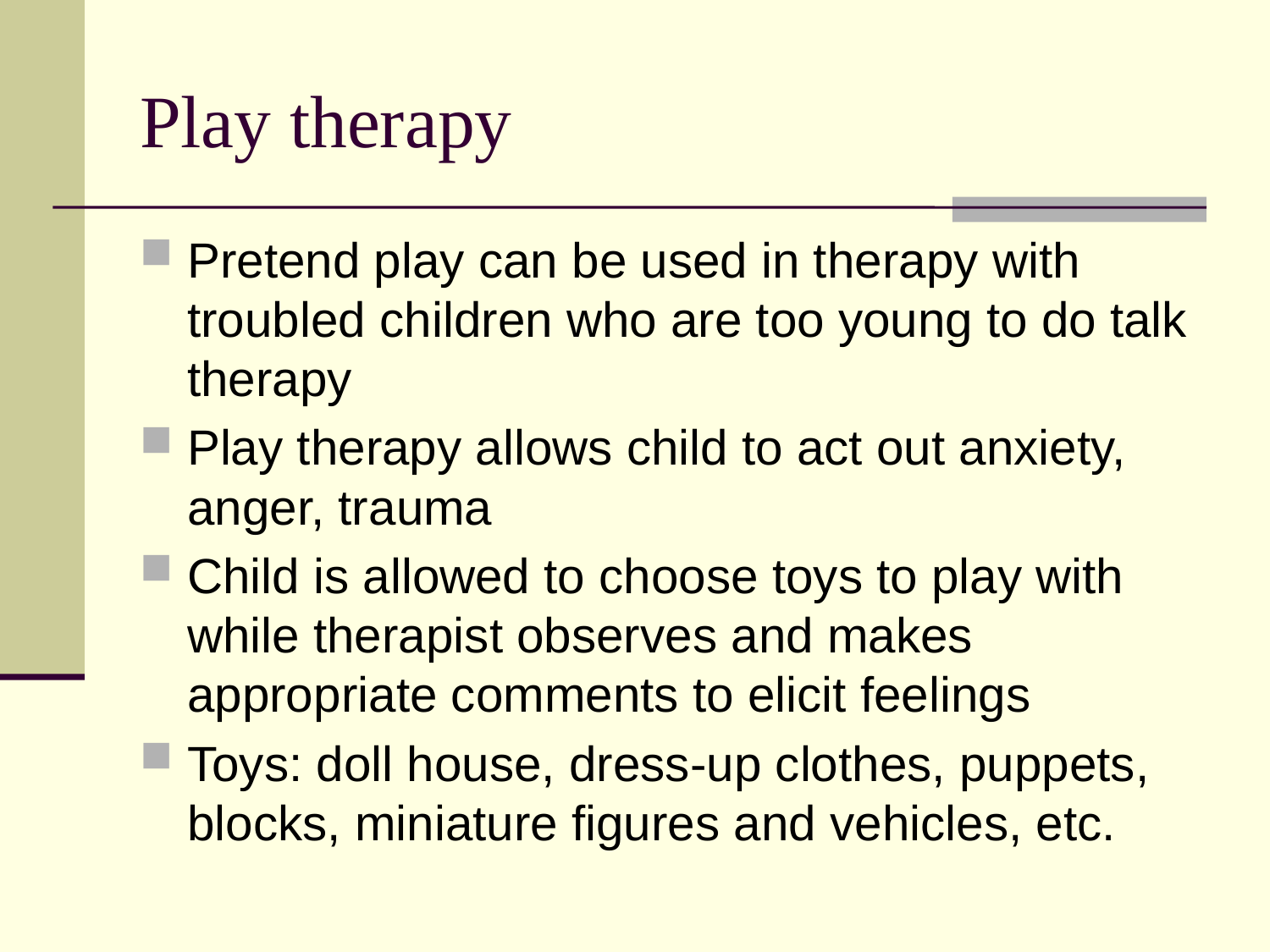

# Play therapy
Pretend play can be used in therapy with troubled children who are too young to do talk therapy
Play therapy allows child to act out anxiety, anger, trauma
Child is allowed to choose toys to play with while therapist observes and makes appropriate comments to elicit feelings
Toys: doll house, dress-up clothes, puppets, blocks, miniature figures and vehicles, etc.